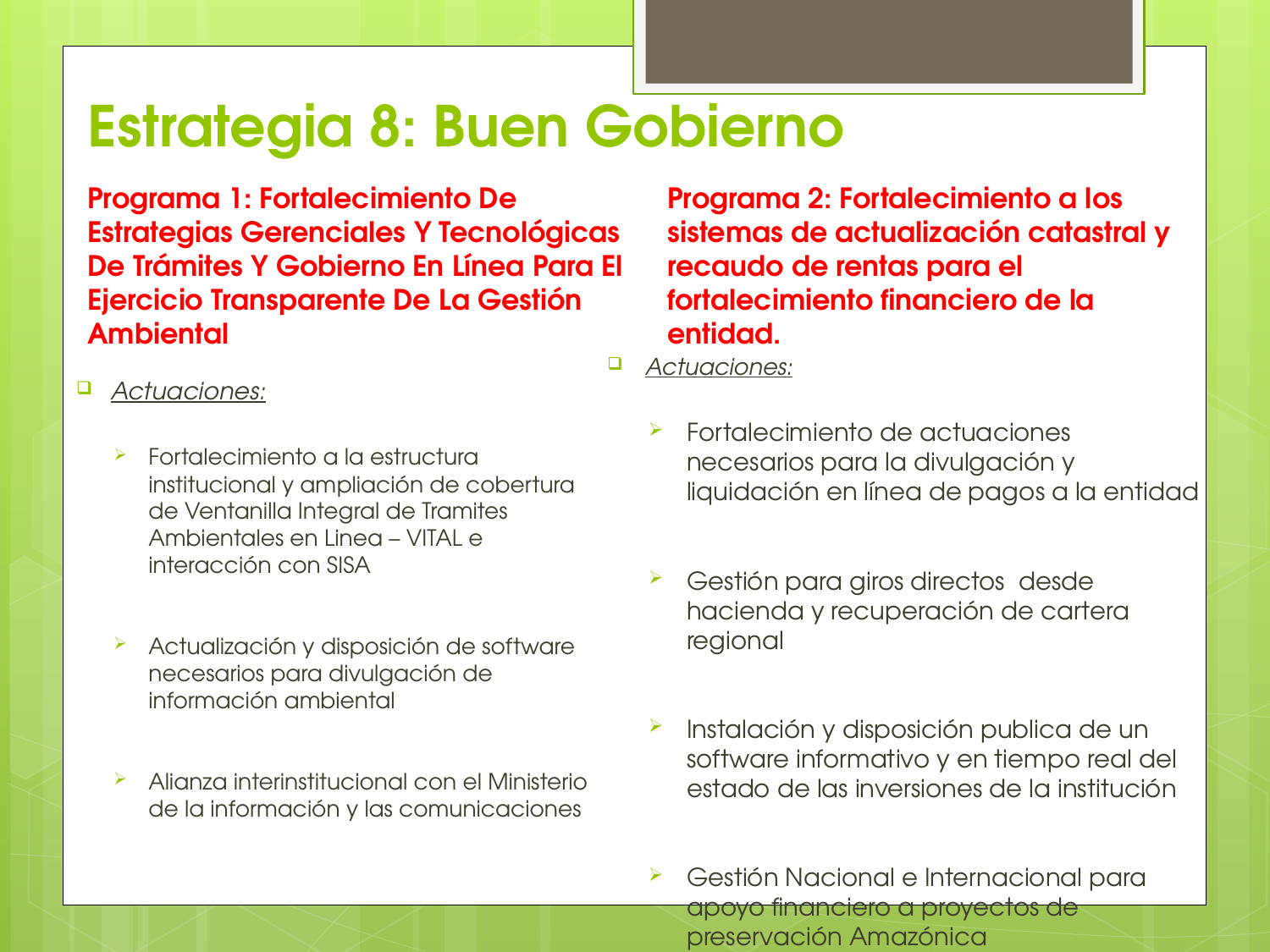

# Estrategia 8: Buen Gobierno
Programa 1: Fortalecimiento De Estrategias Gerenciales Y Tecnológicas De Trámites Y Gobierno En Línea Para El Ejercicio Transparente De La Gestión Ambiental
Programa 2: Fortalecimiento a los sistemas de actualización catastral y recaudo de rentas para el fortalecimiento financiero de la entidad.

Actuaciones:

Fortalecimiento a la estructura institucional y ampliación de cobertura de Ventanilla Integral de Tramites Ambientales en Linea – VITAL e interacción con SISA

Actualización y disposición de software necesarios para divulgación de información ambiental

Alianza interinstitucional con el Ministerio de la información y las comunicaciones

Actuaciones:

Fortalecimiento de actuaciones necesarios para la divulgación y liquidación en línea de pagos a la entidad

Gestión para giros directos  desde hacienda y recuperación de cartera regional

Instalación y disposición publica de un software informativo y en tiempo real del estado de las inversiones de la institución

Gestión Nacional e Internacional para apoyo financiero a proyectos de preservación Amazónica